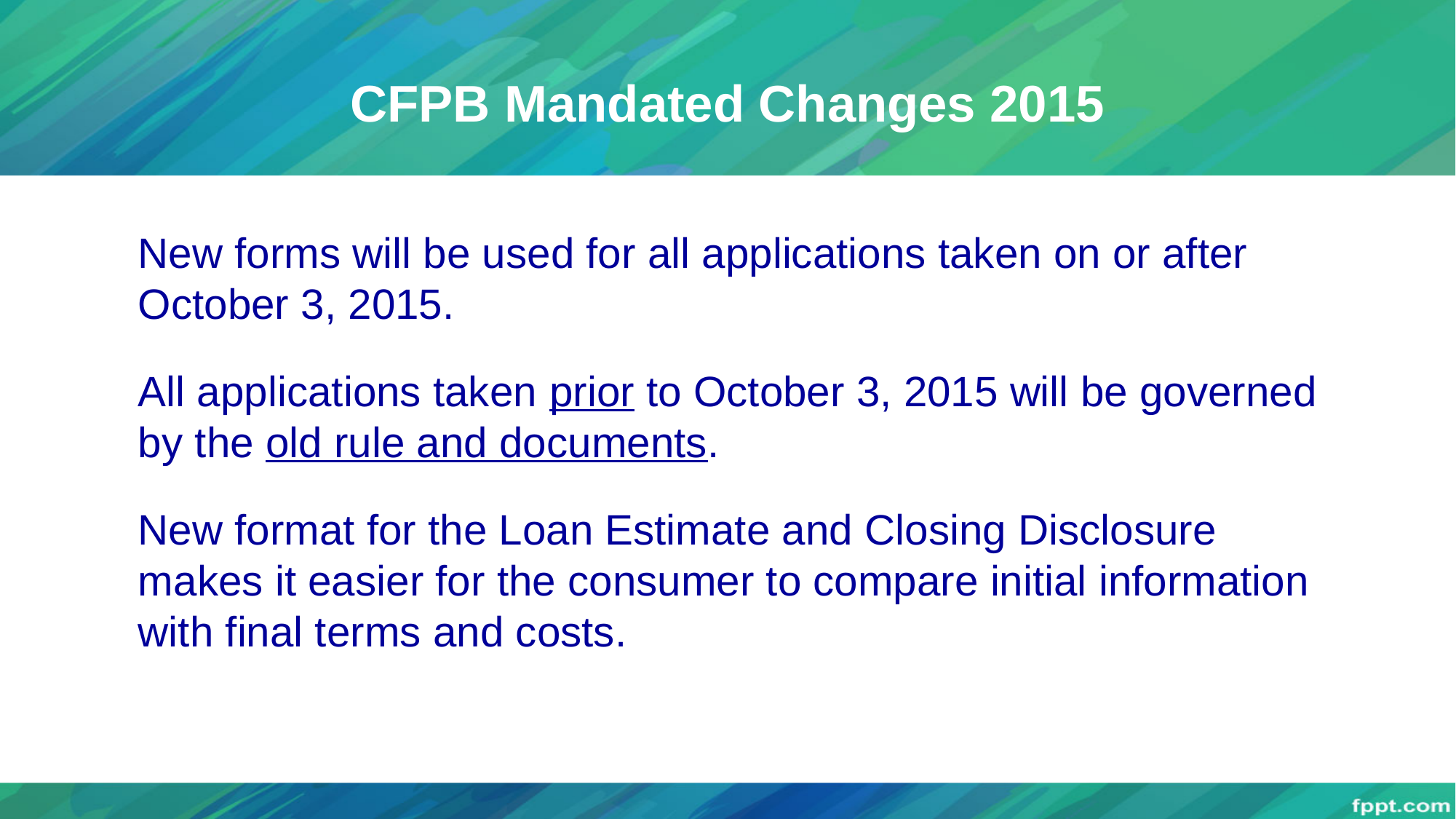

# CFPB Mandated Changes 2015
New forms will be used for all applications taken on or after October 3, 2015.
All applications taken prior to October 3, 2015 will be governed by the old rule and documents.
New format for the Loan Estimate and Closing Disclosure makes it easier for the consumer to compare initial information with final terms and costs.